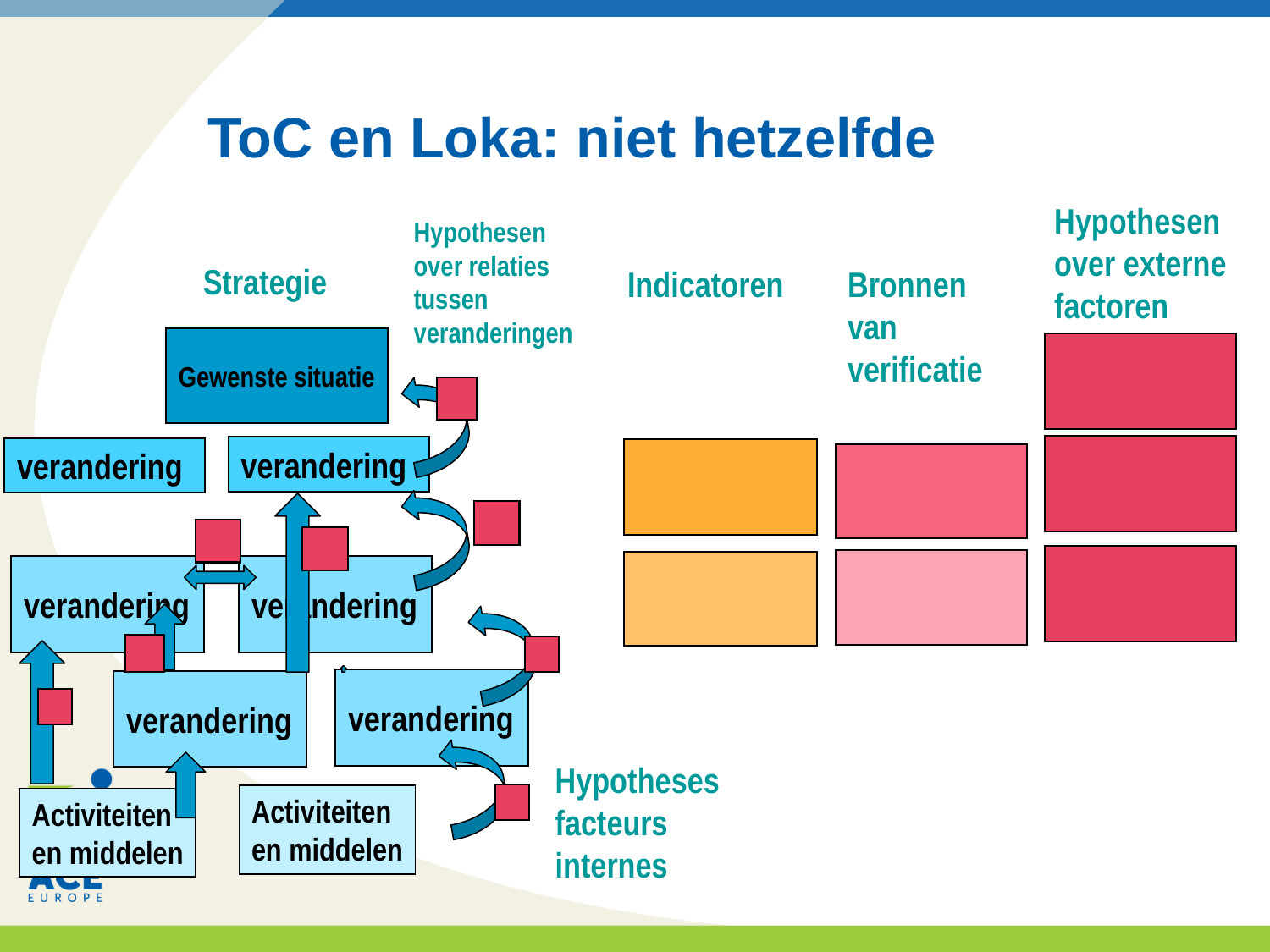

ToC en Loka: niet hetzelfde
Hypothesen over externe factoren
Hypothesen over relaties tussen veranderingen
Strategie
Indicatoren
Bronnen van verificatie
Gewenste situatie

verandering
verandering

verandering

verandering

verandering
verandering

Hypotheses facteurs internes

Activiteiten en middelen
Activiteiten en middelen